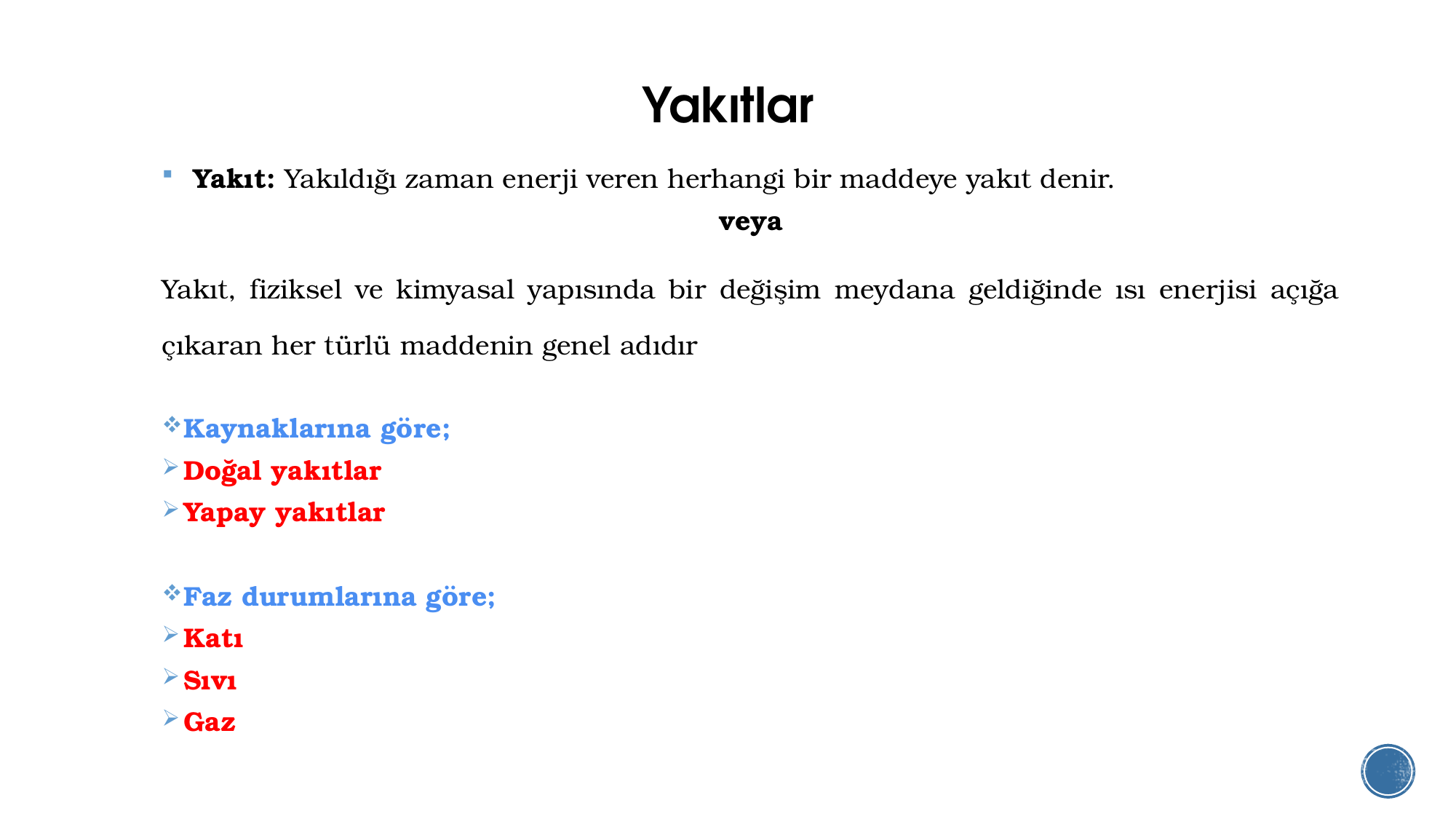

# Yakıtlar
 Yakıt: Yakıldığı zaman enerji veren herhangi bir maddeye yakıt denir.
veya
Yakıt, fiziksel ve kimyasal yapısında bir değişim meydana geldiğinde ısı enerjisi açığa çıkaran her türlü maddenin genel adıdır

Kaynaklarına göre;
Doğal yakıtlar
Yapay yakıtlar

Faz durumlarına göre;
Katı
Sıvı
Gaz